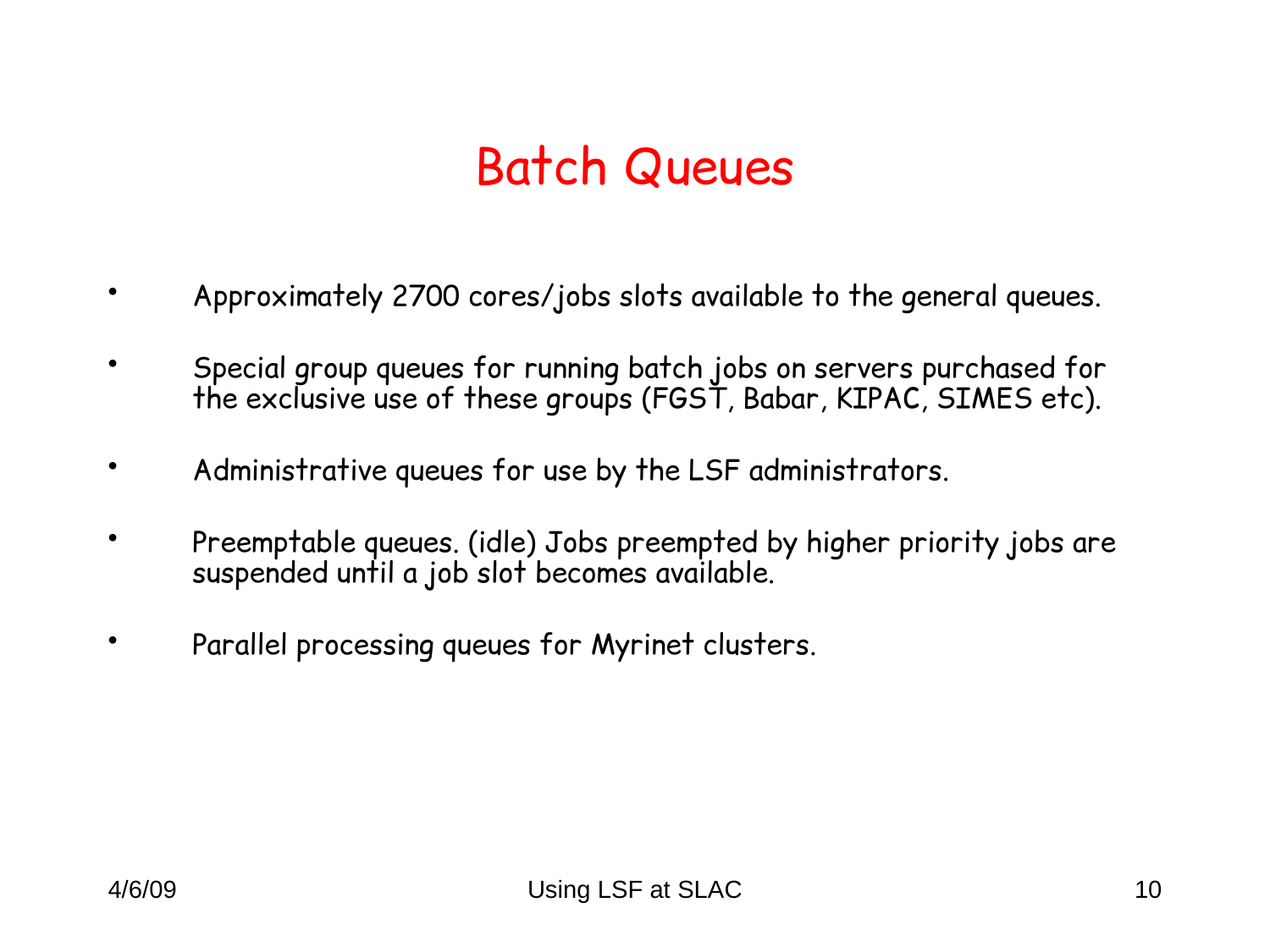

# Batch Queues
Approximately 2700 cores/jobs slots available to the general queues.

Special group queues for running batch jobs on servers purchased for the exclusive use of these groups (FGST, Babar, KIPAC, SIMES etc).

Administrative queues for use by the LSF administrators.

Preemptable queues. (idle) Jobs preempted by higher priority jobs are suspended until a job slot becomes available.

Parallel processing queues for Myrinet clusters.

4/6/09
Using LSF at SLAC
10